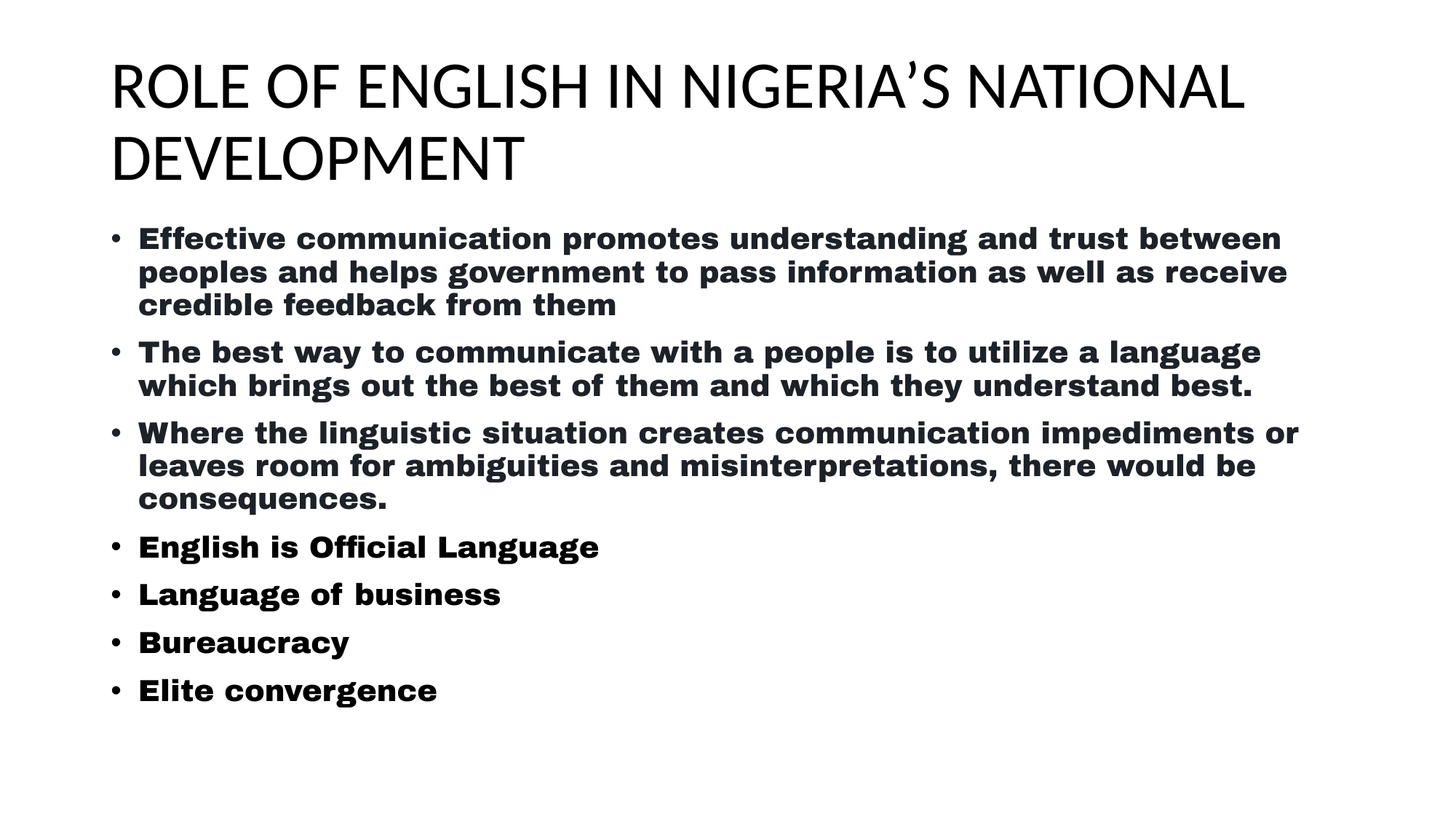

# ROLE OF ENGLISH IN NIGERIA’S NATIONAL DEVELOPMENT
Effective communication promotes understanding and trust between peoples and helps government to pass information as well as receive credible feedback from them
The best way to communicate with a people is to utilize a language which brings out the best of them and which they understand best.
Where the linguistic situation creates communication impediments or leaves room for ambiguities and misinterpretations, there would be consequences.
English is Official Language
Language of business
Bureaucracy
Elite convergence